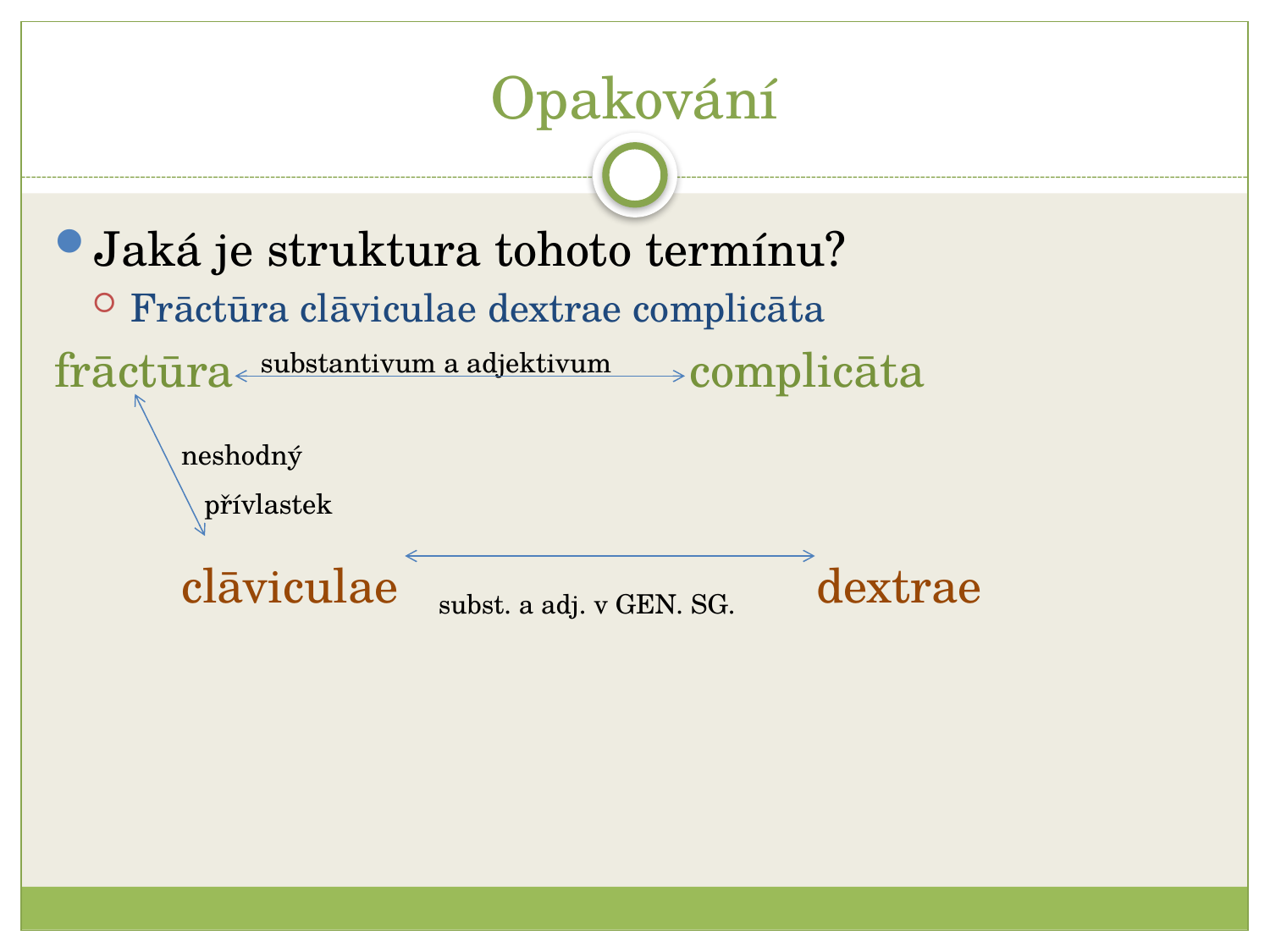

# Opakování
Jaká je struktura tohoto termínu?
Frāctūra clāviculae dextrae complicāta
frāctūra  substantivum a adjektivum	complicāta
	neshodný
	   přívlastek
	clāviculae   subst. a adj. v GEN. SG.	dextrae